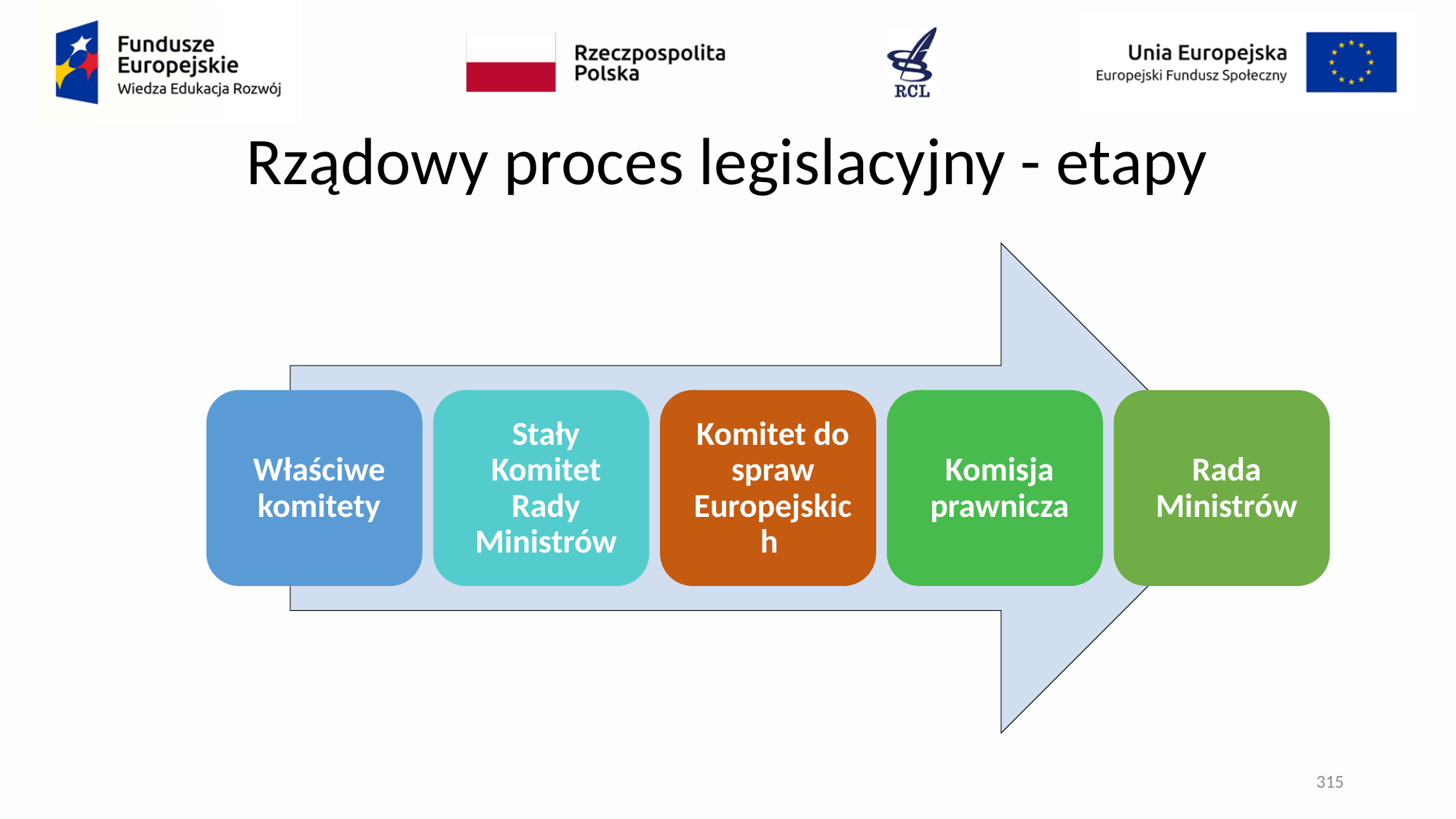

# Rządowy proces legislacyjny - etapy

Właściwe komitety
Stały Komitet Rady Ministrów
Komitet do spraw Europejskich
Komisja prawnicza
Rada Ministrów
315